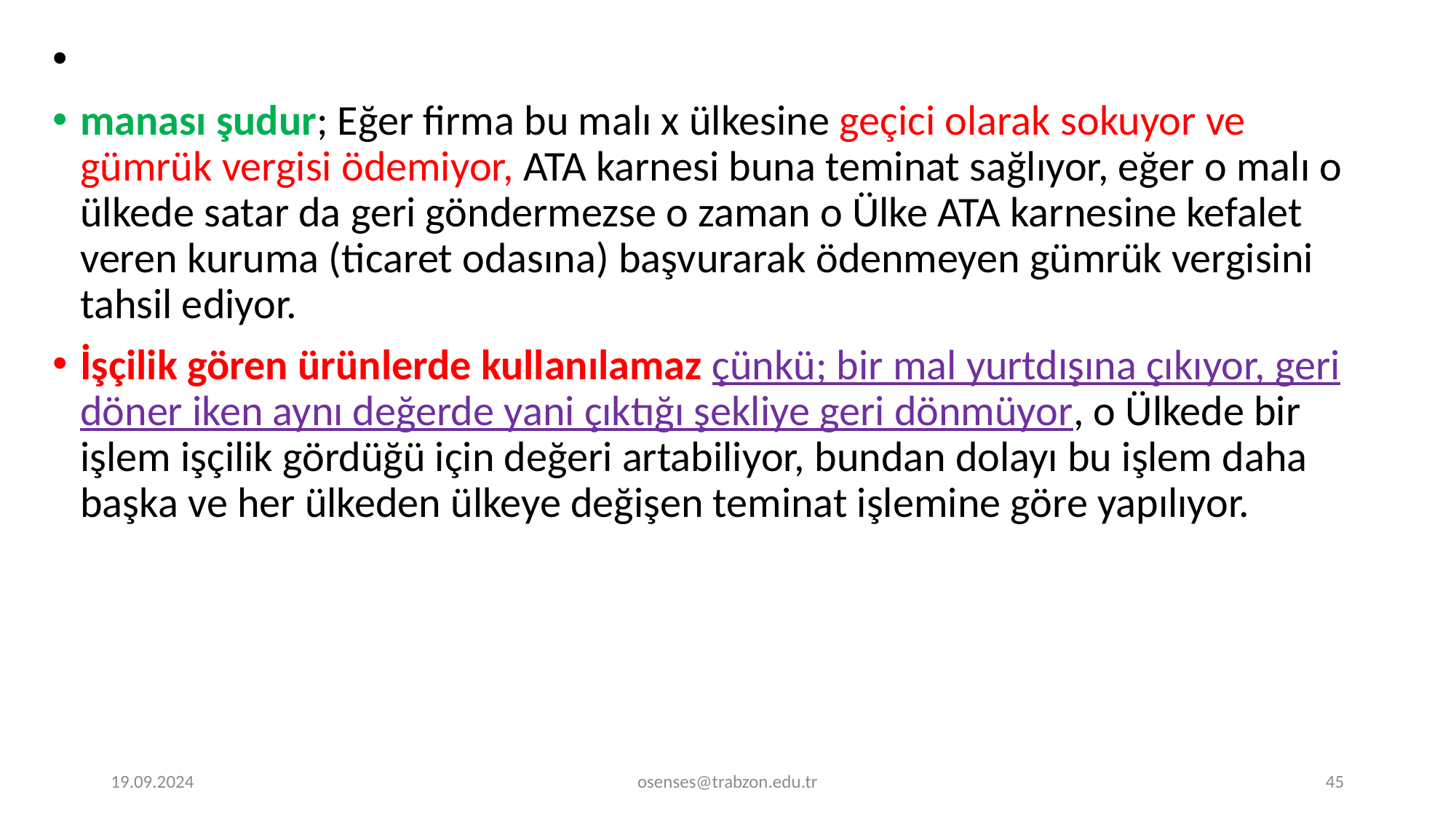

manası şudur; Eğer firma bu malı x ülkesine geçici olarak sokuyor ve gümrük vergisi ödemiyor, ATA karnesi buna teminat sağlıyor, eğer o malı o ülkede satar da geri göndermezse o zaman o Ülke ATA karnesine kefalet veren kuruma (ticaret odasına) başvurarak ödenmeyen gümrük vergisini tahsil ediyor.
İşçilik gören ürünlerde kullanılamaz çünkü; bir mal yurtdışına çıkıyor, geri döner iken aynı değerde yani çıktığı şekliye geri dönmüyor, o Ülkede bir işlem işçilik gördüğü için değeri artabiliyor, bundan dolayı bu işlem daha başka ve her ülkeden ülkeye değişen teminat işlemine göre yapılıyor.

19.09.2024
osenses@trabzon.edu.tr
45